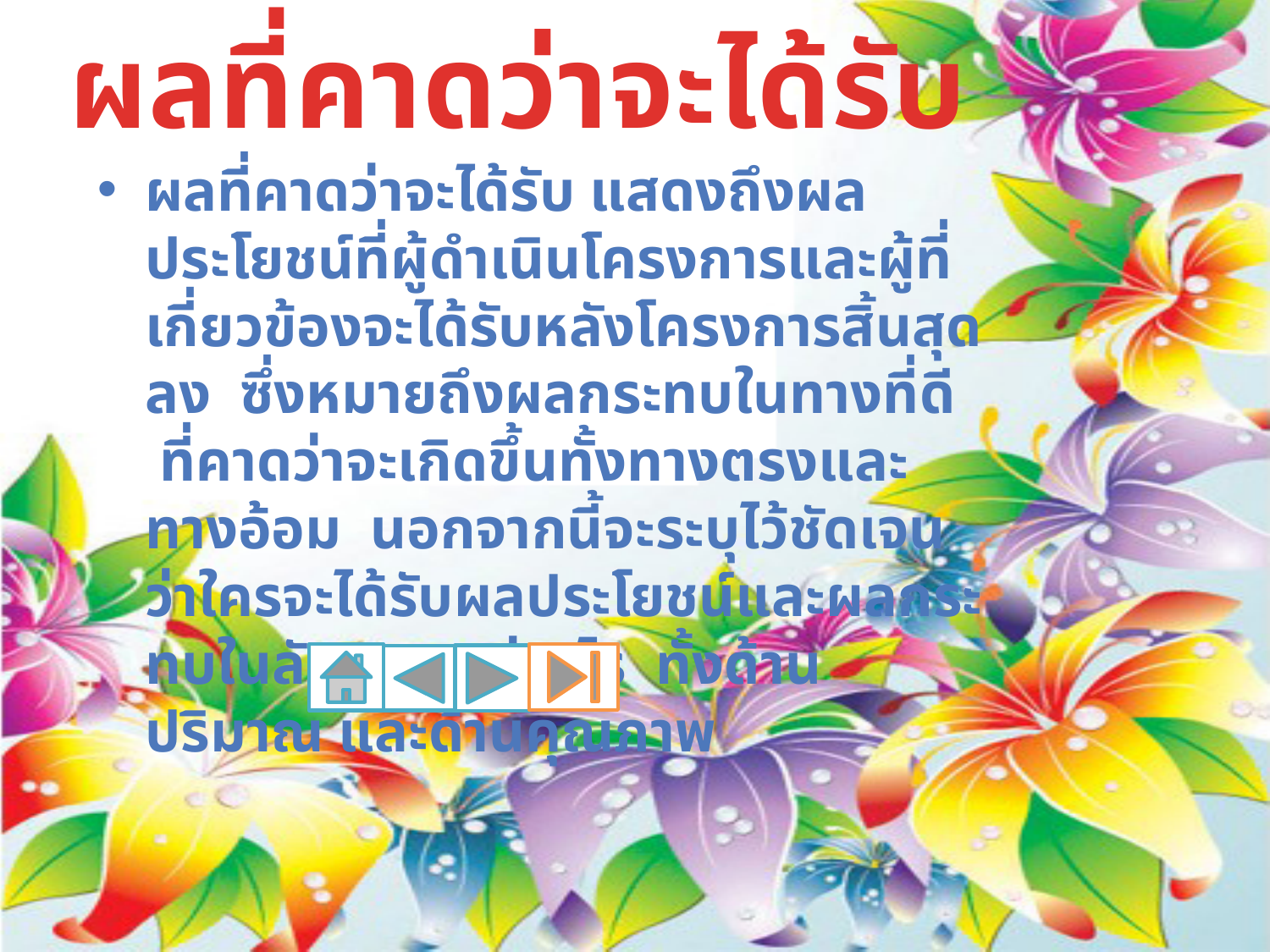

# ผลที่คาดว่าจะได้รับ
ผลที่คาดว่าจะได้รับ แสดงถึงผลประโยชน์ที่ผู้ดำเนินโครงการและผู้ที่เกี่ยวข้องจะได้รับหลังโครงการสิ้นสุดลง  ซึ่งหมายถึงผลกระทบในทางที่ดี  ที่คาดว่าจะเกิดขึ้นทั้งทางตรงและทางอ้อม  นอกจากนี้จะระบุไว้ชัดเจนว่าใครจะได้รับผลประโยชน์และผลกระทบในลักษณะอย่างไร  ทั้งด้านปริมาณ และด้านคุณภาพ